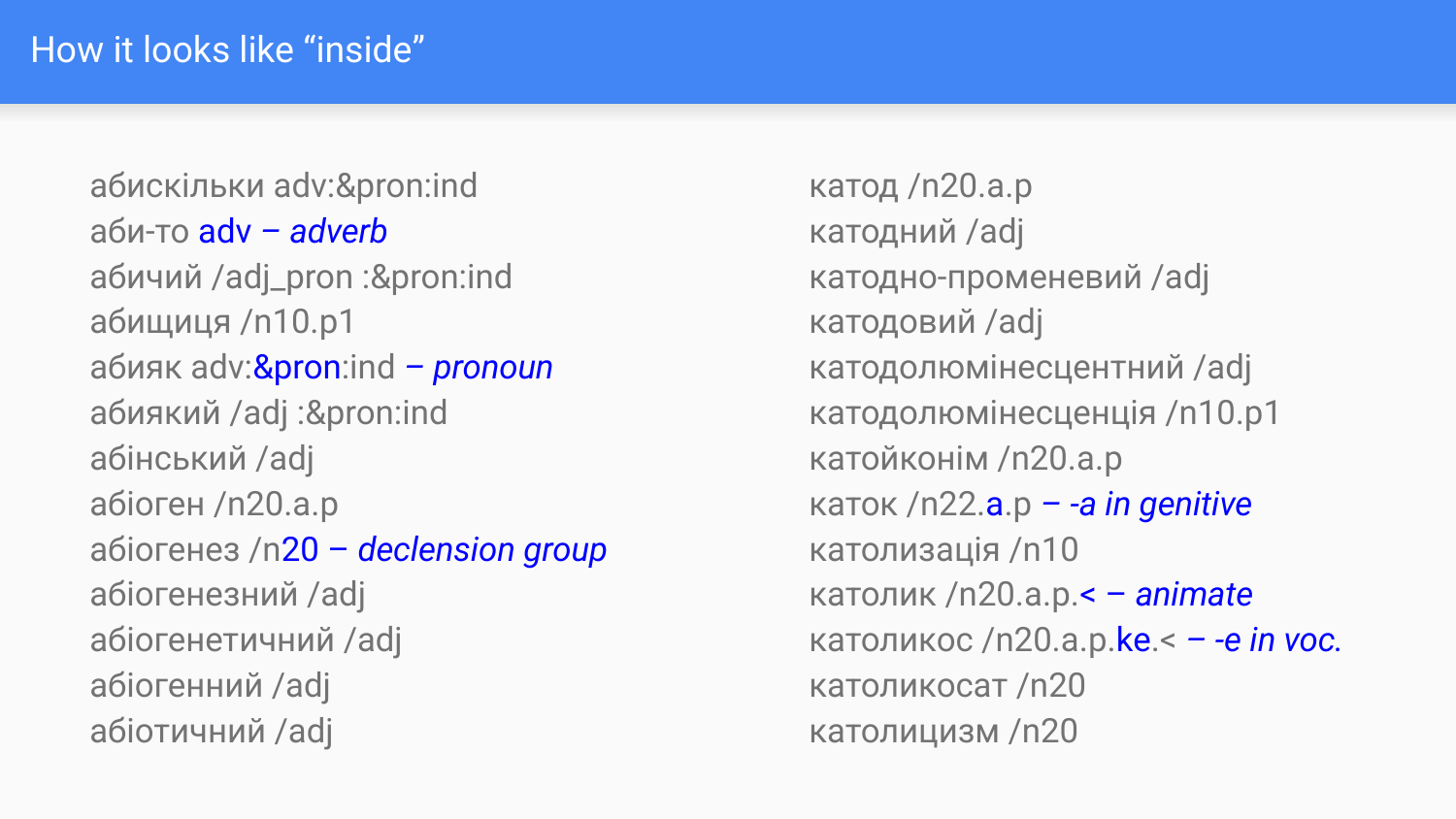

# How it looks like “inside”
абискільки adv:&pron:ind
аби-то adv – adverb
абичий /adj_pron :&pron:ind
абищиця /n10.p1
абияк adv:&pron:ind – pronoun
абиякий /adj :&pron:ind
абінський /adj
абіоген /n20.a.p
абіогенез /n20 – declension group
абіогенезний /adj
абіогенетичний /adj
абіогенний /adj
абіотичний /adj
катод /n20.a.p
катодний /adj
катодно-променевий /adj
катодовий /adj
катодолюмінесцентний /adj
катодолюмінесценція /n10.p1
катойконім /n20.a.p
каток /n22.a.p – -a in genitive
католизація /n10
католик /n20.a.p.< – animate
католикос /n20.a.p.ke.< – -e in voc.
католикосат /n20
католицизм /n20